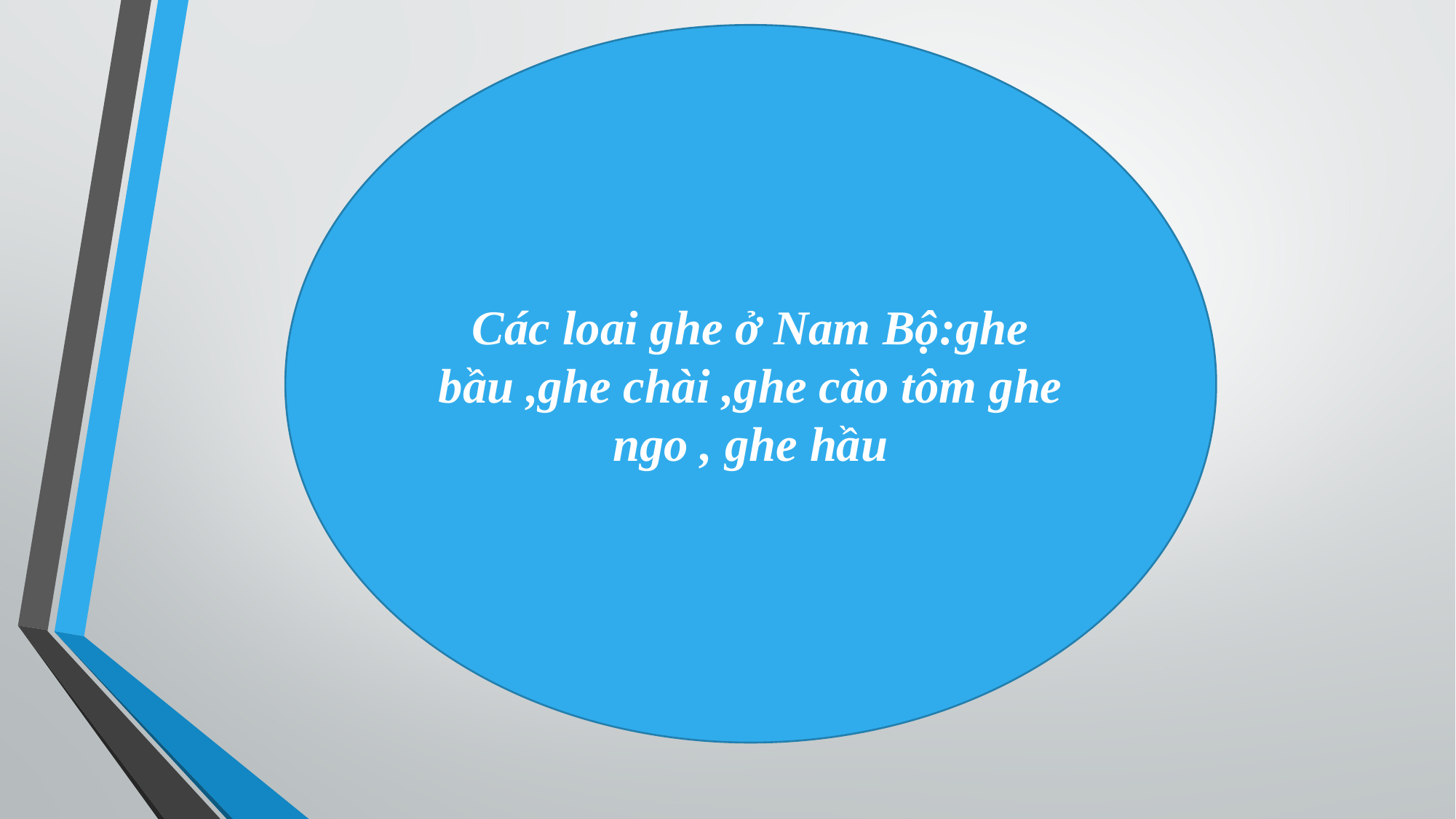

Các loai ghe ở Nam Bộ:ghe bầu ,ghe chài ,ghe cào tôm ghe ngo , ghe hầu